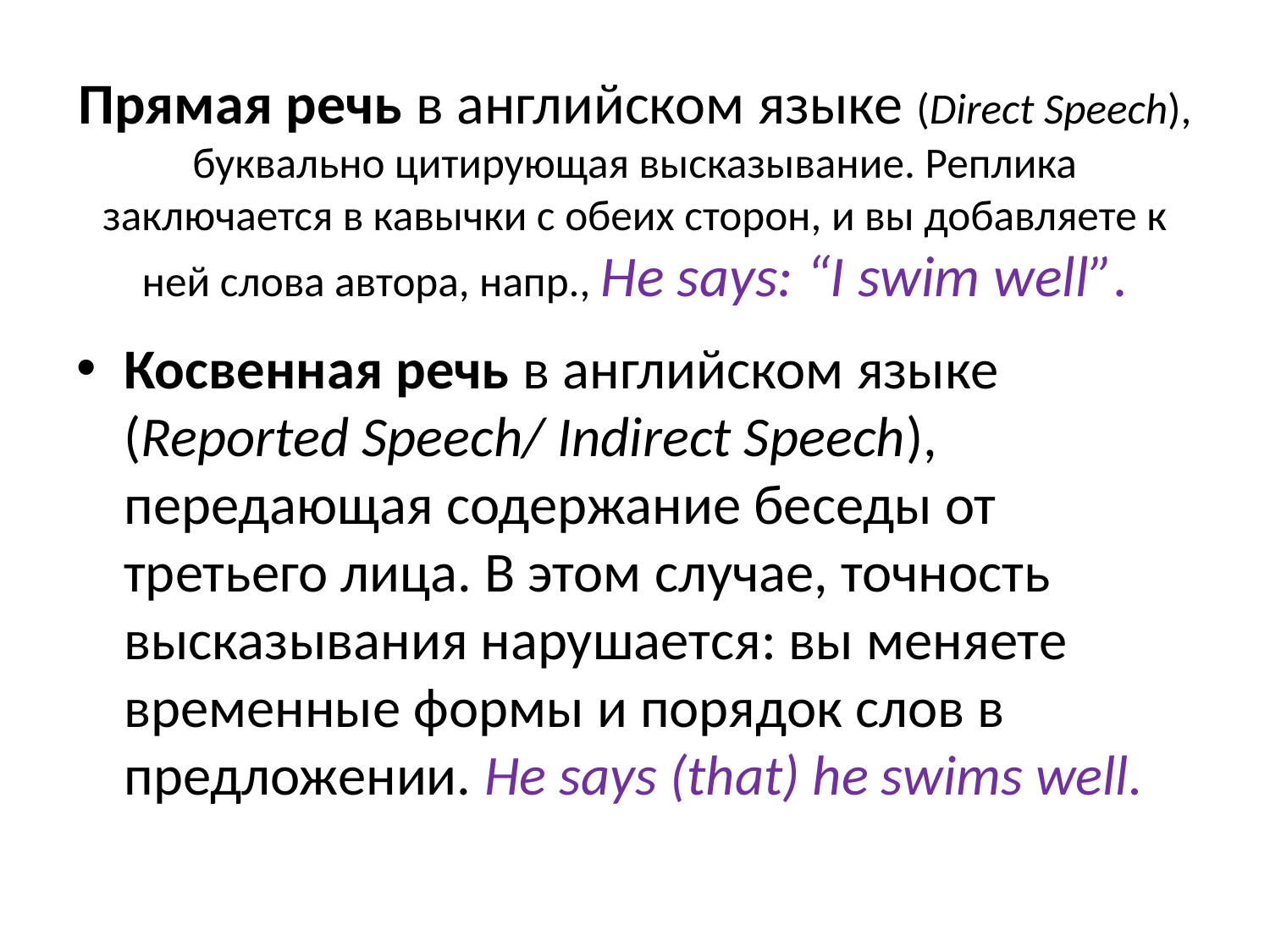

# Прямая речь в английском языке (Direct Speech), буквально цитирующая высказывание. Реплика заключается в кавычки с обеих сторон, и вы добавляете к ней слова автора, напр., He says: “I swim well”.
Косвенная речь в английском языке (Reported Speech/ Indirect Speech), передающая содержание беседы от третьего лица. В этом случае, точность высказывания нарушается: вы меняете временные формы и порядок слов в предложении. He says (that) he swims well.